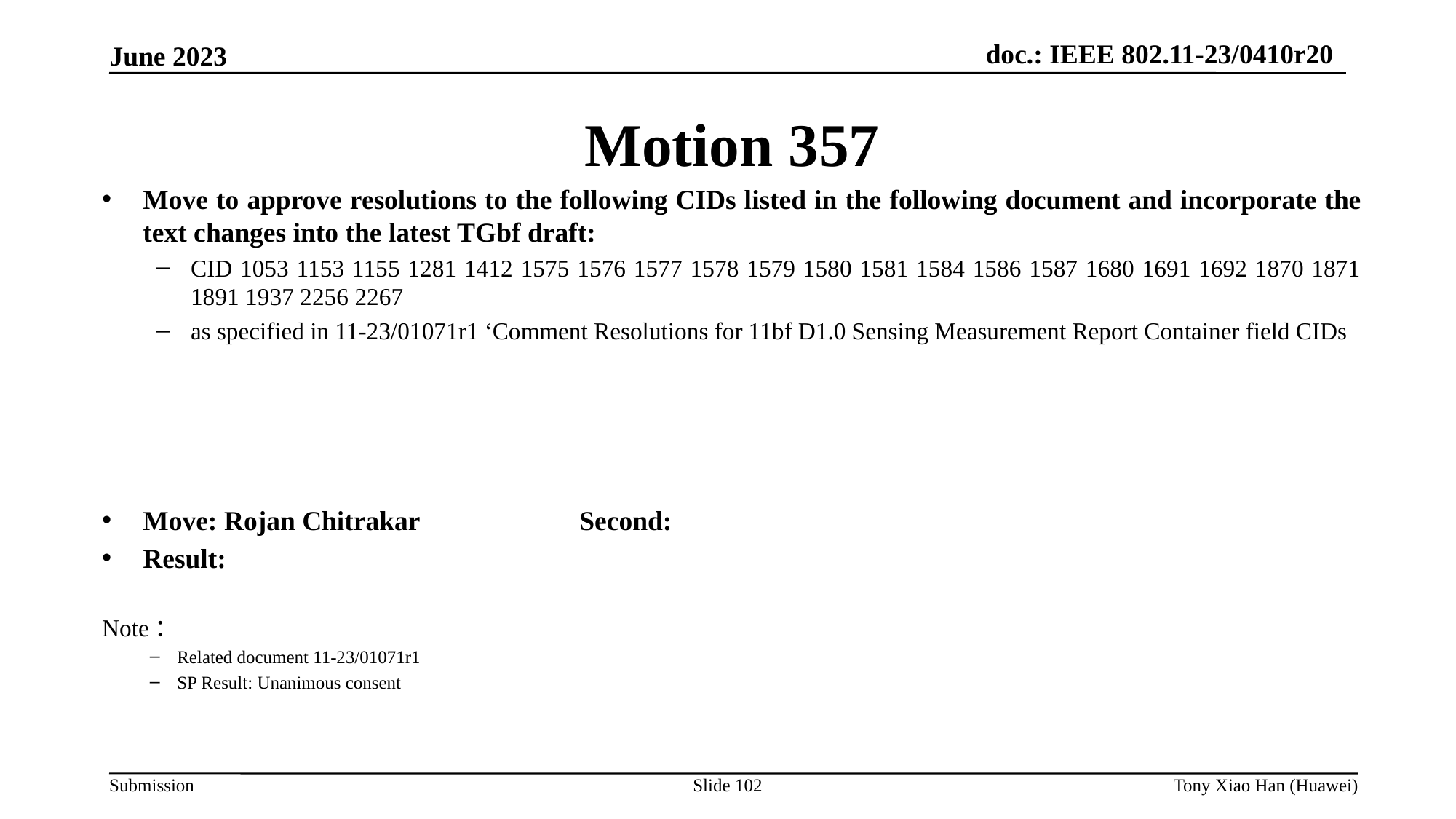

Motion 357

Move to approve resolutions to the following CIDs listed in the following document and incorporate the text changes into the latest TGbf draft:
CID 1053 1153 1155 1281 1412 1575 1576 1577 1578 1579 1580 1581 1584 1586 1587 1680 1691 1692 1870 1871 1891 1937 2256 2267
as specified in 11-23/01071r1 ‘Comment Resolutions for 11bf D1.0 Sensing Measurement Report Container field CIDs

Move: Rojan Chitrakar  		Second:
Result:

Note：
Related document 11-23/01071r1
SP Result: Unanimous consent